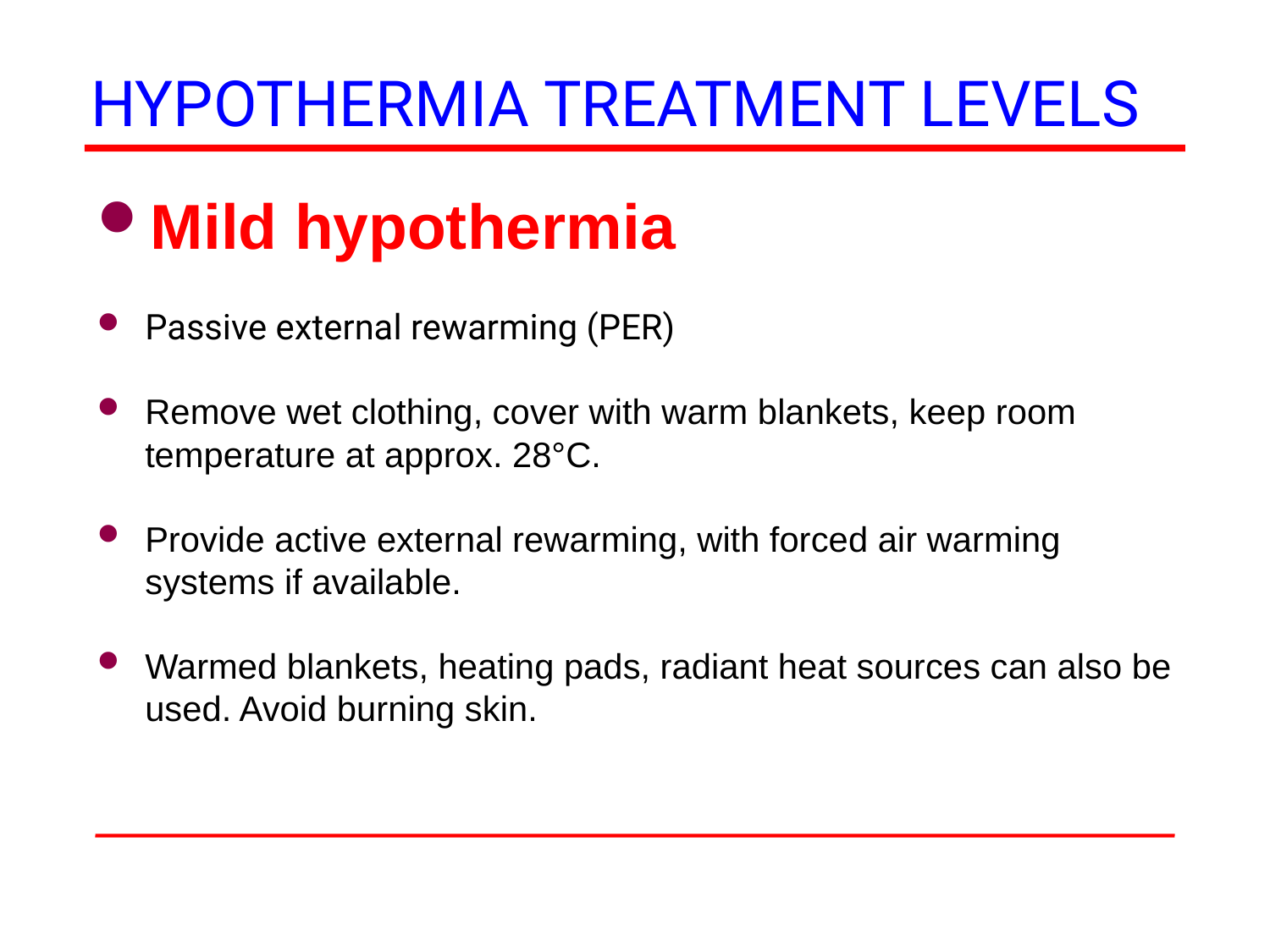

# HYPOTHERMIA TREATMENT LEVELS
Mild hypothermia

Passive external rewarming (PER)

Remove wet clothing, cover with warm blankets, keep room temperature at approx. 28°C.

Provide active external rewarming, with forced air warming systems if available.

Warmed blankets, heating pads, radiant heat sources can also be used. Avoid burning skin.